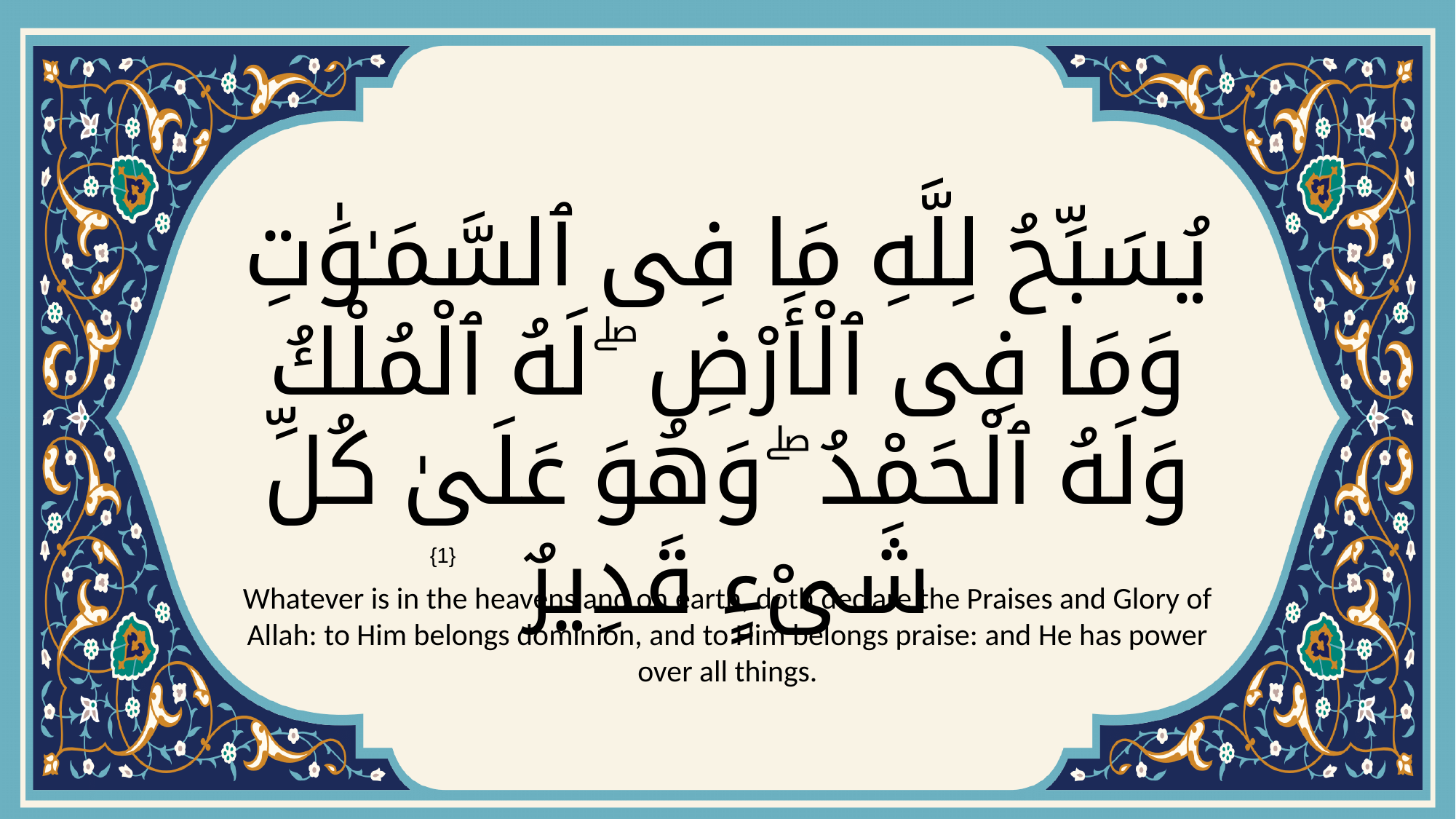

# يُسَبِّحُ لِلَّهِ مَا فِى ٱلسَّمَـٰوَٰتِ وَمَا فِى ٱلْأَرْضِ ۖ لَهُ ٱلْمُلْكُ وَلَهُ ٱلْحَمْدُ ۖ وَهُوَ عَلَىٰ كُلِّ شَىْءٍ قَدِيرٌ
{1}
Whatever is in the heavens and on earth, doth declare the Praises and Glory of Allah: to Him belongs dominion, and to Him belongs praise: and He has power over all things.